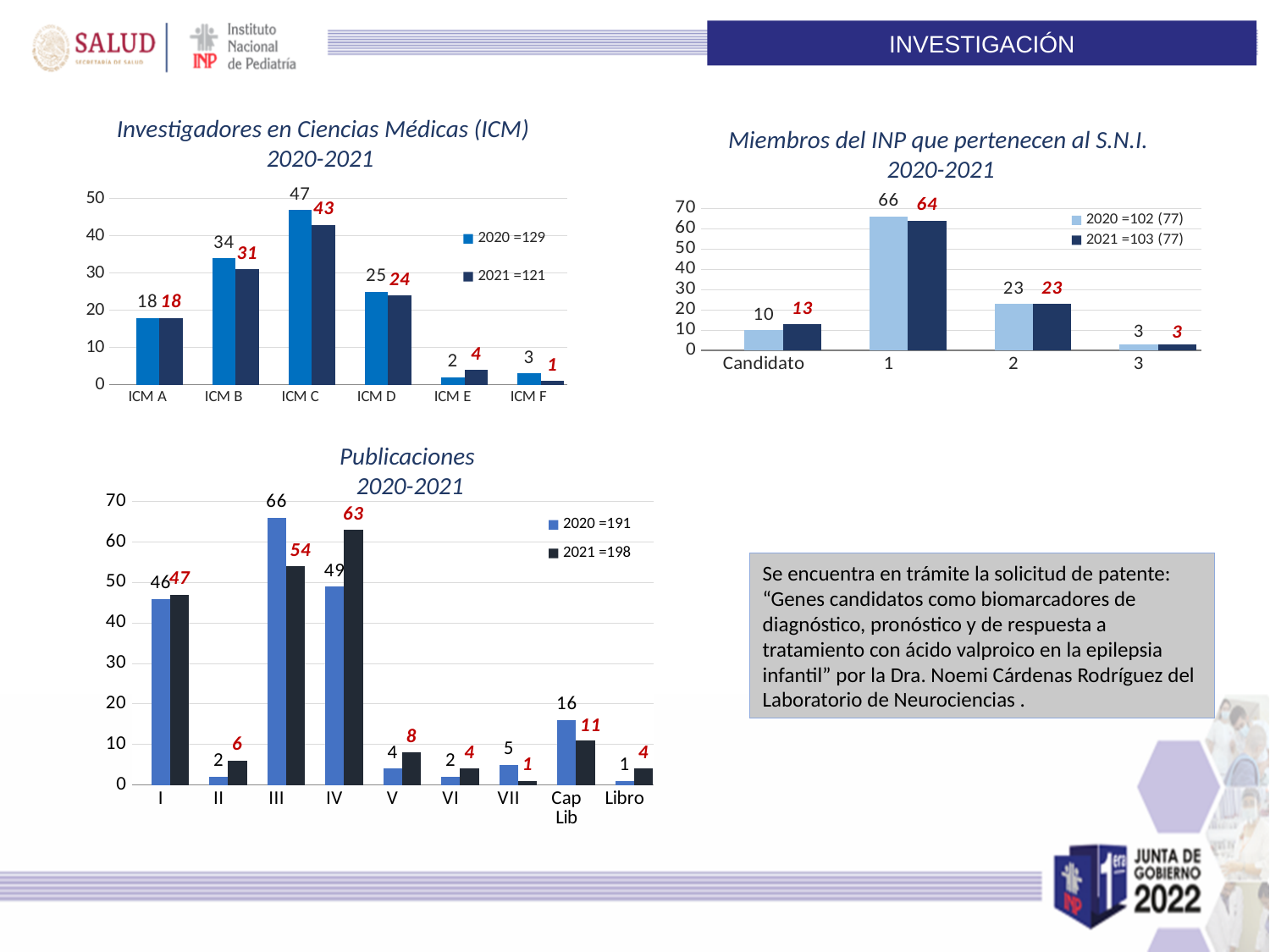

INVESTIGACIÓN
Investigadores en Ciencias Médicas (ICM)
2020-2021
Miembros del INP que pertenecen al S.N.I.
2020-2021

### Chart

| Category |  | 2020 =129 | 2021 =121 |
|---|---|---|---|
| ICM A | None | 18.0 | 18.0 |
| ICM B | None | 34.0 | 31.0 |
| ICM C | None | 47.0 | 43.0 |
| ICM D | None | 25.0 | 24.0 |
| ICM E | None | 2.0 | 4.0 |
| ICM F | None | 3.0 | 1.0 |

### Chart

| Category |  | 2020 =102 (77) | 2021 =103 (77) |
|---|---|---|---|
| Candidato | None | 10.0 | 13.0 |
| 1 | None | 66.0 | 64.0 |
| 2 | None | 23.0 | 23.0 |
| 3 | None | 3.0 | 3.0 |
Publicaciones
2020-2021

### Chart

| Category |  | 2020 =191  | 2021 =198 |
|---|---|---|---|
| I | None | 46.0 | 47.0 |
| II | None | 2.0 | 6.0 |
| III | None | 66.0 | 54.0 |
| IV | None | 49.0 | 63.0 |
| V | None | 4.0 | 8.0 |
| VI | None | 2.0 | 4.0 |
| VII | None | 5.0 | 1.0 |
| Cap Lib | None | 16.0 | 11.0 |
| Libro | None | 1.0 | 4.0 |
Se encuentra en trámite la solicitud de patente:   “Genes candidatos como biomarcadores de diagnóstico, pronóstico y de respuesta a tratamiento con ácido valproico en la epilepsia infantil” por la Dra. Noemi Cárdenas Rodríguez del Laboratorio de Neurociencias .